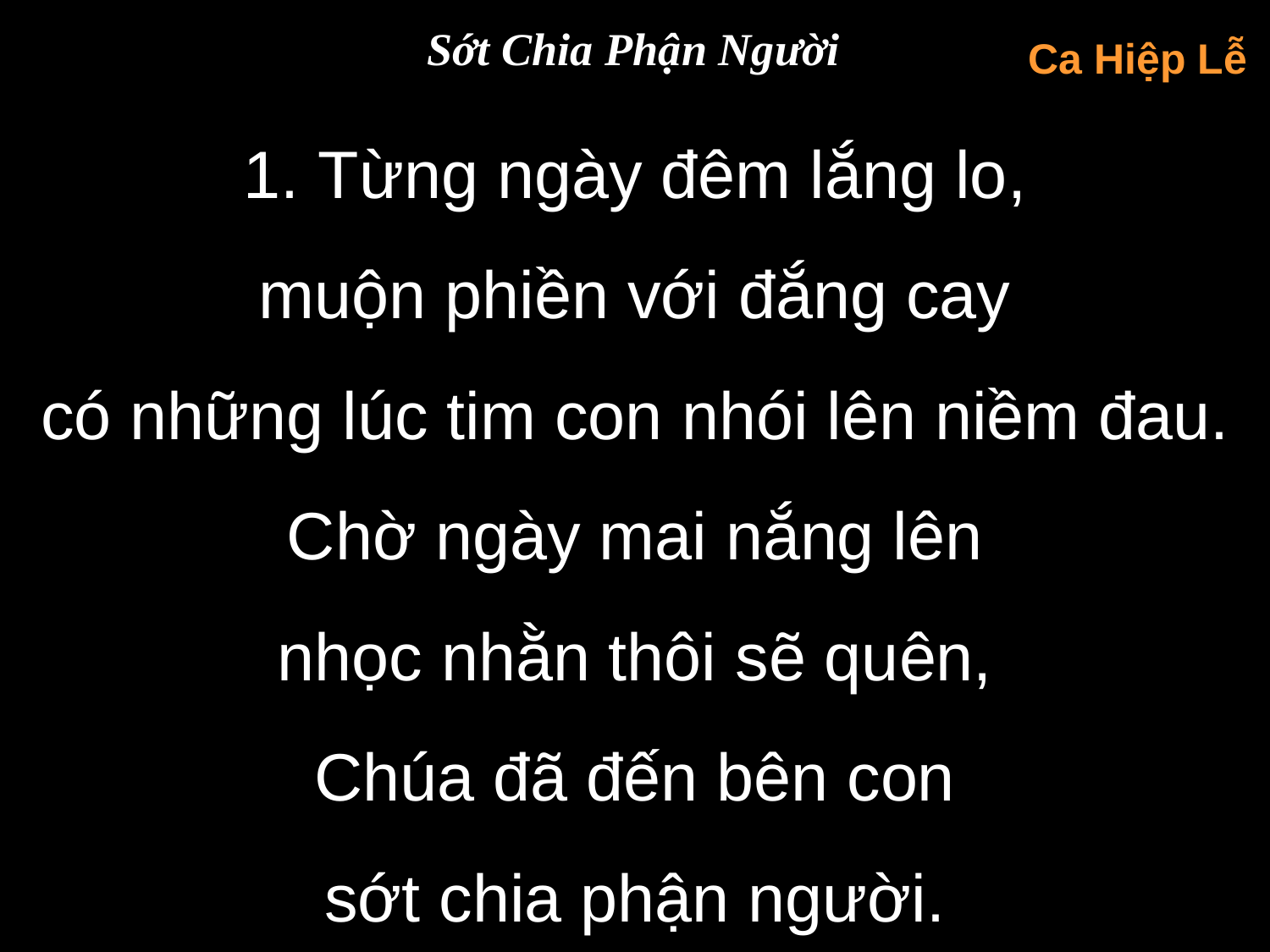

Sớt Chia Phận Người
Ca Hiệp Lễ
1. Từng ngày đêm lắng lo,
muộn phiền với đắng cay
có những lúc tim con nhói lên niềm đau.
Chờ ngày mai nắng lên
nhọc nhằn thôi sẽ quên,
Chúa đã đến bên con
sớt chia phận người.